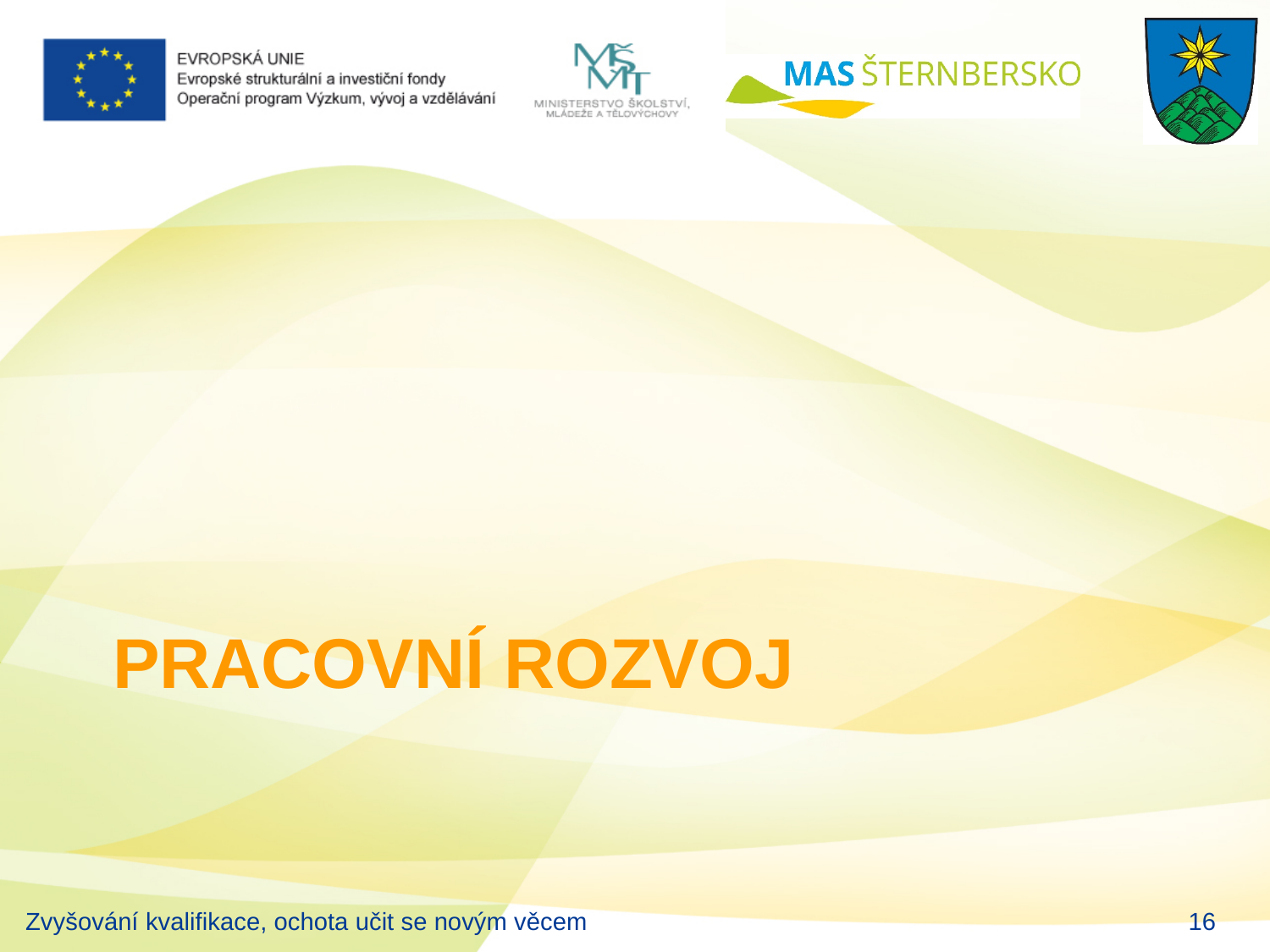

# Pracovní rozvoj
Zvyšování kvalifikace, ochota učit se novým věcem
16